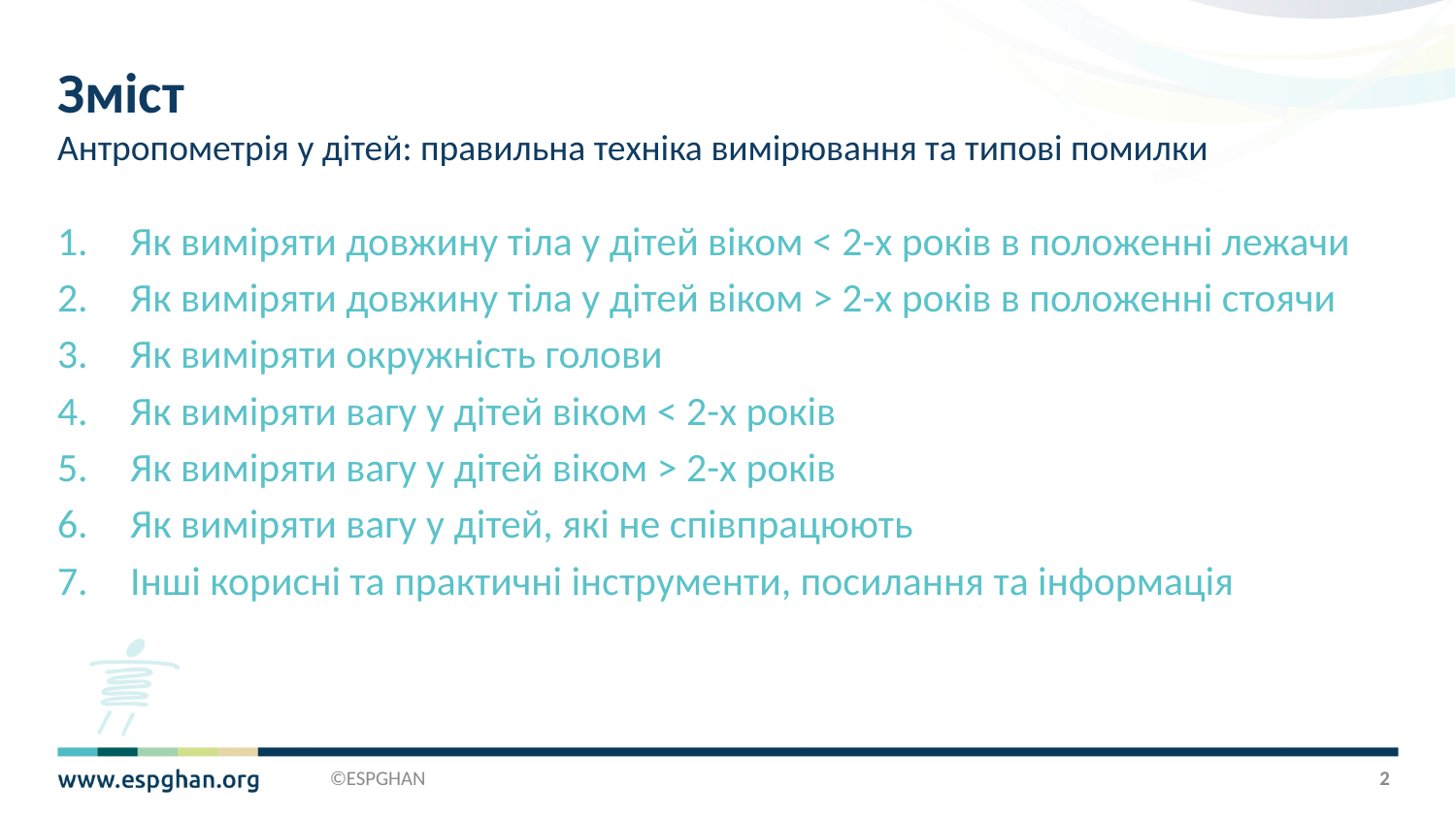

# Зміст Aнтропометрія у дітей: правильна техніка вимірювання та типові помилки
Як виміряти довжину тіла у дітей віком < 2-х років в положенні лежачи
Як виміряти довжину тіла у дітей віком > 2-х років в положенні стоячи
Як виміряти окружність голови
Як виміряти вагу у дітей віком < 2-х років
Як виміряти вагу у дітей віком > 2-х років
Як виміряти вагу у дітей, які не співпрацюють
Інші корисні та практичні інструменти, посилання та інформація

©ESPGHAN
2